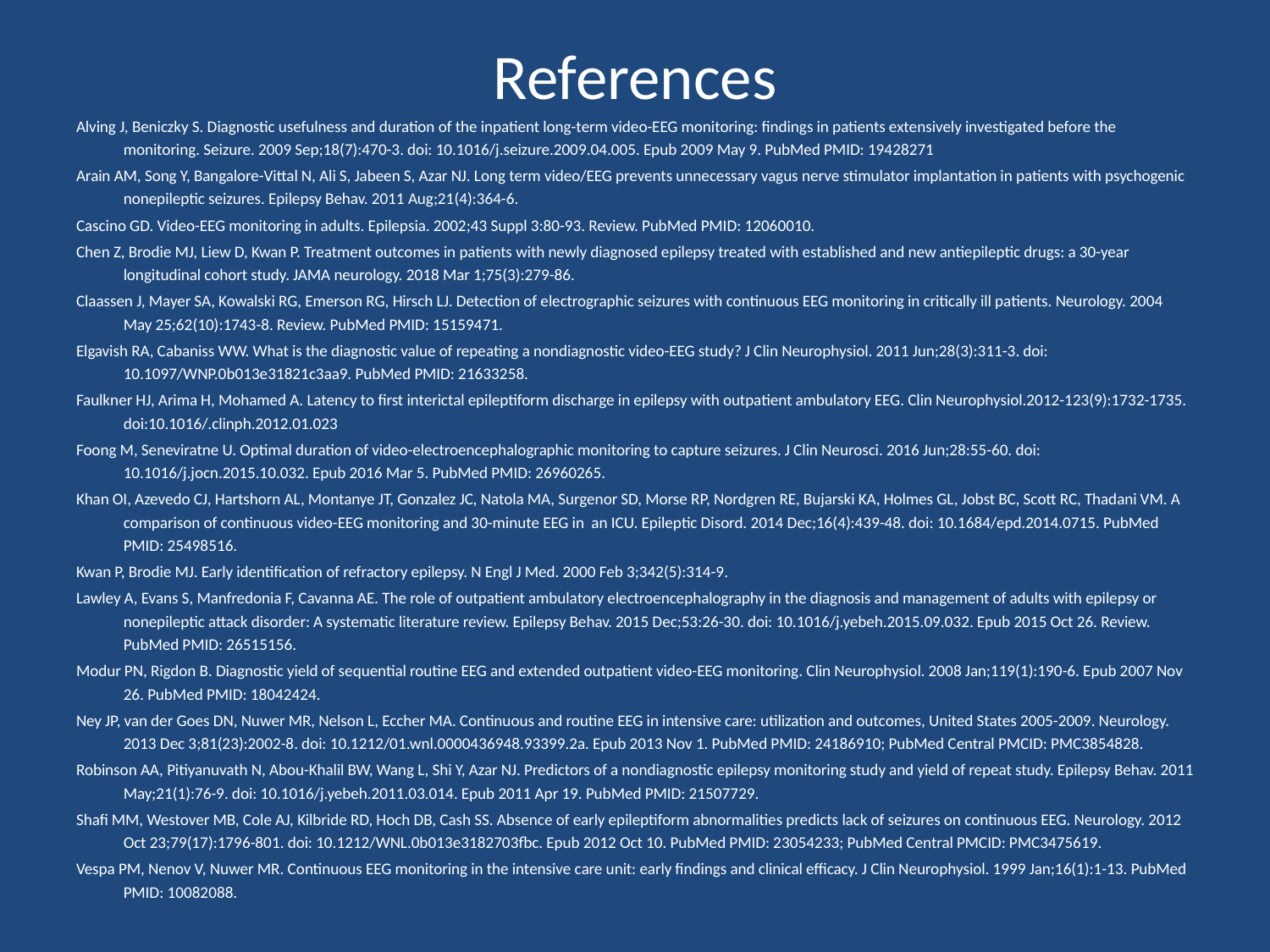

# References
Alving J, Beniczky S. Diagnostic usefulness and duration of the inpatient long-term video-EEG monitoring: findings in patients extensively investigated before the monitoring. Seizure. 2009 Sep;18(7):470-3. doi: 10.1016/j.seizure.2009.04.005. Epub 2009 May 9. PubMed PMID: 19428271
Arain AM, Song Y, Bangalore-Vittal N, Ali S, Jabeen S, Azar NJ. Long term video/EEG prevents unnecessary vagus nerve stimulator implantation in patients with psychogenic nonepileptic seizures. Epilepsy Behav. 2011 Aug;21(4):364-6.
Cascino GD. Video-EEG monitoring in adults. Epilepsia. 2002;43 Suppl 3:80-93. Review. PubMed PMID: 12060010.
Chen Z, Brodie MJ, Liew D, Kwan P. Treatment outcomes in patients with newly diagnosed epilepsy treated with established and new antiepileptic drugs: a 30-year longitudinal cohort study. JAMA neurology. 2018 Mar 1;75(3):279-86.
Claassen J, Mayer SA, Kowalski RG, Emerson RG, Hirsch LJ. Detection of electrographic seizures with continuous EEG monitoring in critically ill patients. Neurology. 2004 May 25;62(10):1743-8. Review. PubMed PMID: 15159471.
Elgavish RA, Cabaniss WW. What is the diagnostic value of repeating a nondiagnostic video-EEG study? J Clin Neurophysiol. 2011 Jun;28(3):311-3. doi: 10.1097/WNP.0b013e31821c3aa9. PubMed PMID: 21633258.
Faulkner HJ, Arima H, Mohamed A. Latency to first interictal epileptiform discharge in epilepsy with outpatient ambulatory EEG. Clin Neurophysiol.2012-123(9):1732-1735. doi:10.1016/.clinph.2012.01.023
Foong M, Seneviratne U. Optimal duration of video-electroencephalographic monitoring to capture seizures. J Clin Neurosci. 2016 Jun;28:55-60. doi: 10.1016/j.jocn.2015.10.032. Epub 2016 Mar 5. PubMed PMID: 26960265.
Khan OI, Azevedo CJ, Hartshorn AL, Montanye JT, Gonzalez JC, Natola MA, Surgenor SD, Morse RP, Nordgren RE, Bujarski KA, Holmes GL, Jobst BC, Scott RC, Thadani VM. A comparison of continuous video-EEG monitoring and 30-minute EEG in  an ICU. Epileptic Disord. 2014 Dec;16(4):439-48. doi: 10.1684/epd.2014.0715. PubMed PMID: 25498516.
Kwan P, Brodie MJ. Early identification of refractory epilepsy. N Engl J Med. 2000 Feb 3;342(5):314-9.
Lawley A, Evans S, Manfredonia F, Cavanna AE. The role of outpatient ambulatory electroencephalography in the diagnosis and management of adults with epilepsy or nonepileptic attack disorder: A systematic literature review. Epilepsy Behav. 2015 Dec;53:26-30. doi: 10.1016/j.yebeh.2015.09.032. Epub 2015 Oct 26. Review. PubMed PMID: 26515156.
Modur PN, Rigdon B. Diagnostic yield of sequential routine EEG and extended outpatient video-EEG monitoring. Clin Neurophysiol. 2008 Jan;119(1):190-6. Epub 2007 Nov 26. PubMed PMID: 18042424.
Ney JP, van der Goes DN, Nuwer MR, Nelson L, Eccher MA. Continuous and routine EEG in intensive care: utilization and outcomes, United States 2005-2009. Neurology. 2013 Dec 3;81(23):2002-8. doi: 10.1212/01.wnl.0000436948.93399.2a. Epub 2013 Nov 1. PubMed PMID: 24186910; PubMed Central PMCID: PMC3854828.
Robinson AA, Pitiyanuvath N, Abou-Khalil BW, Wang L, Shi Y, Azar NJ. Predictors of a nondiagnostic epilepsy monitoring study and yield of repeat study. Epilepsy Behav. 2011 May;21(1):76-9. doi: 10.1016/j.yebeh.2011.03.014. Epub 2011 Apr 19. PubMed PMID: 21507729.
Shafi MM, Westover MB, Cole AJ, Kilbride RD, Hoch DB, Cash SS. Absence of early epileptiform abnormalities predicts lack of seizures on continuous EEG. Neurology. 2012 Oct 23;79(17):1796-801. doi: 10.1212/WNL.0b013e3182703fbc. Epub 2012 Oct 10. PubMed PMID: 23054233; PubMed Central PMCID: PMC3475619.
Vespa PM, Nenov V, Nuwer MR. Continuous EEG monitoring in the intensive care unit: early findings and clinical efficacy. J Clin Neurophysiol. 1999 Jan;16(1):1-13. PubMed PMID: 10082088.